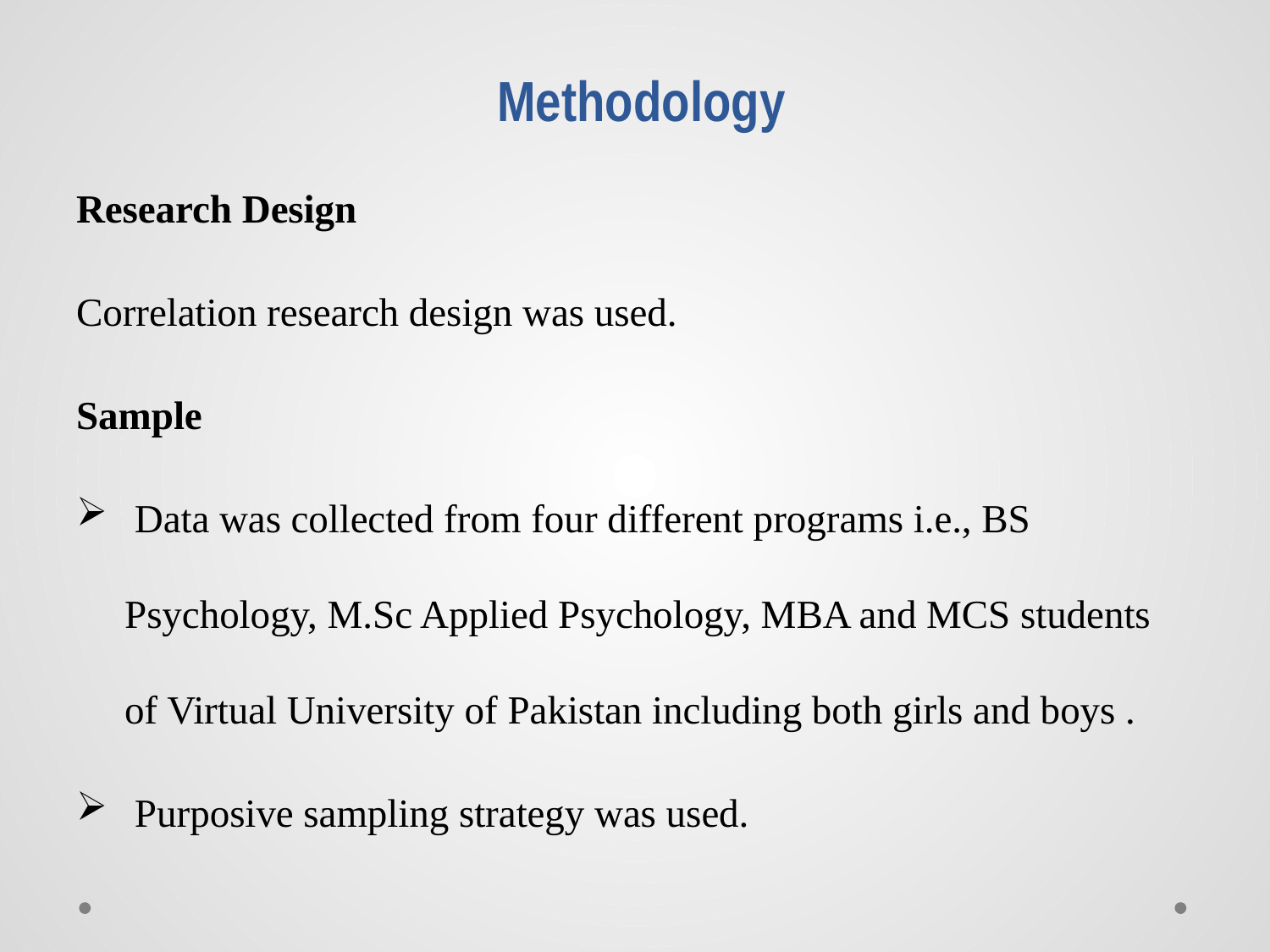

# Methodology
Research Design
Correlation research design was used.
Sample
 Data was collected from four different programs i.e., BS Psychology, M.Sc Applied Psychology, MBA and MCS students of Virtual University of Pakistan including both girls and boys .
 Purposive sampling strategy was used.